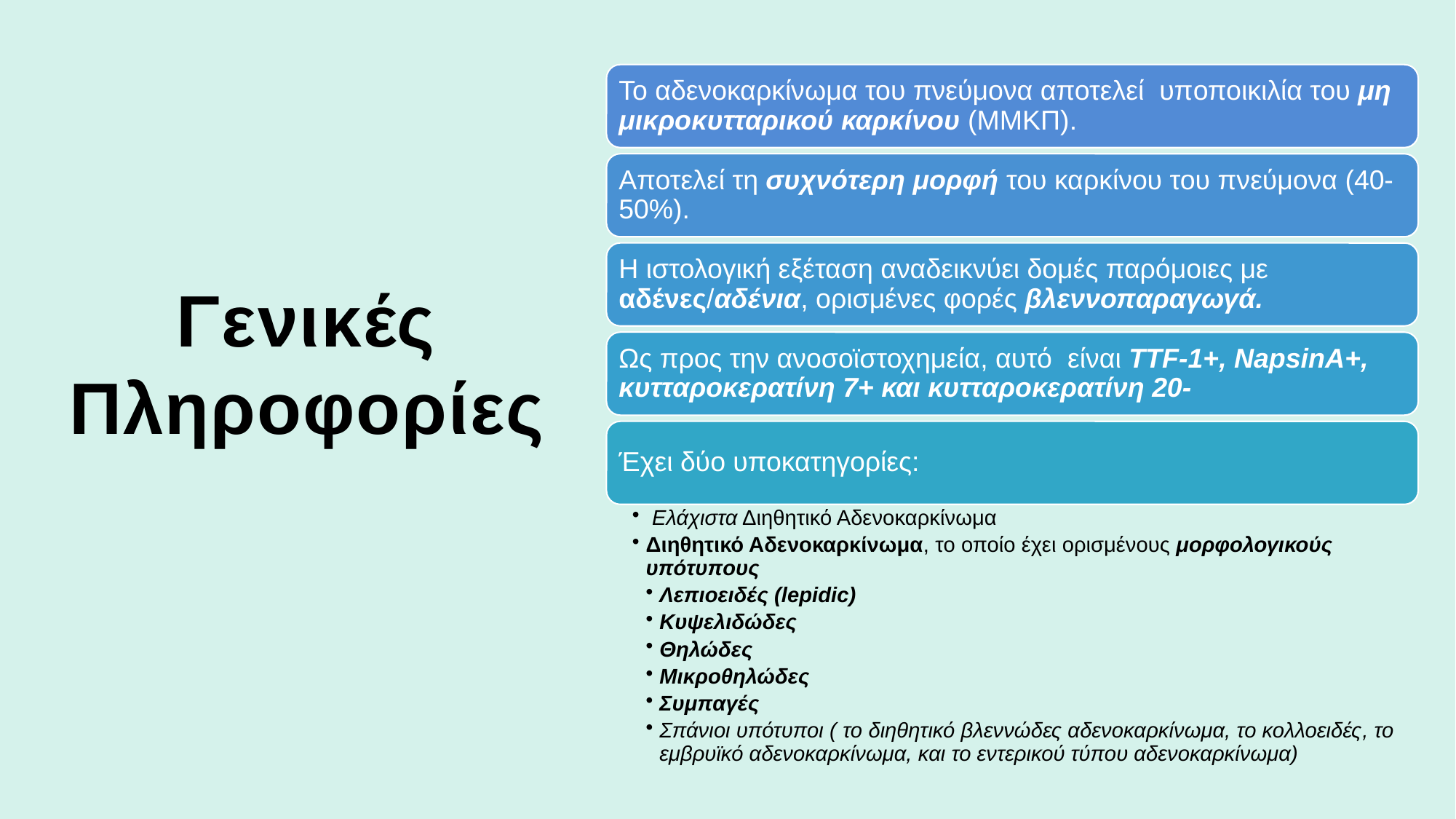

Το αδενοκαρκίνωμα του πνεύμονα αποτελεί  υποποικιλία του μη μικροκυτταρικού καρκίνου (ΜΜΚΠ).
Αποτελεί τη συχνότερη μορφή του καρκίνου του πνεύμονα (40-50%).
Η ιστολογική εξέταση αναδεικνύει δομές παρόμοιες με αδένες/αδένια, ορισμένες φορές βλεννοπαραγωγά.
Ως προς την ανοσοϊστοχημεία, αυτό  είναι TTF-1+, NapsinA+, κυτταροκερατίνη 7+ και κυτταροκερατίνη 20-
Έχει δύο υποκατηγορίες:
 Ελάχιστα Διηθητικό Αδενοκαρκίνωμα
Διηθητικό Αδενοκαρκίνωμα, το οποίο έχει ορισμένους μορφολογικούς υπότυπους
Λεπιοειδές (lepidic)
Κυψελιδώδες
Θηλώδες
Μικροθηλώδες
Συμπαγές
Σπάνιοι υπότυποι ( το διηθητικό βλεννώδες αδενοκαρκίνωμα, το κολλοειδές, το εμβρυϊκό αδενοκαρκίνωμα, και το εντερικού τύπου αδενοκαρκίνωμα)

Γενικές Πληροφορίες